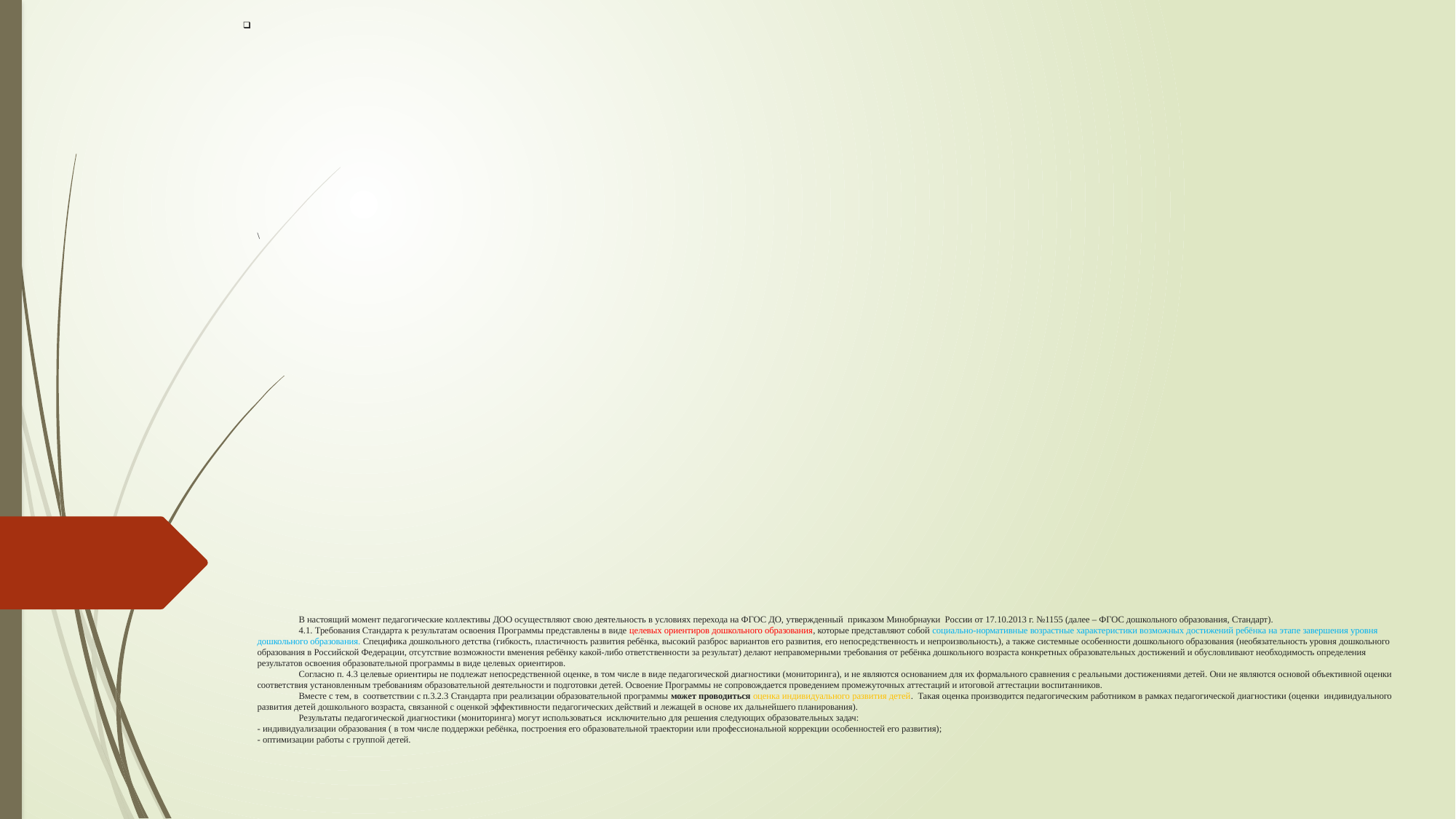

# \ В настоящий момент педагогические коллективы ДОО осуществляют свою деятельность в условиях перехода на ФГОС ДО, утвержденный  приказом Минобрнауки  России от 17.10.2013 г. №1155 (далее – ФГОС дошкольного образования, Стандарт). 4.1. Требования Стандарта к результатам освоения Программы представлены в виде целевых ориентиров дошкольного образования, которые представляют собой социально-нормативные возрастные характеристики возможных достижений ребёнка на этапе завершения уровня дошкольного образования. Специфика дошкольного детства (гибкость, пластичность развития ребёнка, высокий разброс вариантов его развития, его непосредственность и непроизвольность), а также системные особенности дошкольного образования (необязательность уровня дошкольного образования в Российской Федерации, отсутствие возможности вменения ребёнку какой-либо ответственности за результат) делают неправомерными требования от ребёнка дошкольного возраста конкретных образовательных достижений и обусловливают необходимость определения результатов освоения образовательной программы в виде целевых ориентиров. Согласно п. 4.3 целевые ориентиры не подлежат непосредственной оценке, в том числе в виде педагогической диагностики (мониторинга), и не являются основанием для их формального сравнения с реальными достижениями детей. Они не являются основой объективной оценки соответствия установленным требованиям образовательной деятельности и подготовки детей. Освоение Программы не сопровождается проведением промежуточных аттестаций и итоговой аттестации воспитанников. Вместе с тем, в  соответствии с п.3.2.3 Стандарта при реализации образовательной программы может проводиться оценка индивидуального развития детей.  Такая оценка производится педагогическим работником в рамках педагогической диагностики (оценки  индивидуального развития детей дошкольного возраста, связанной с оценкой эффективности педагогических действий и лежащей в основе их дальнейшего планирования). Результаты педагогической диагностики (мониторинга) могут использоваться  исключительно для решения следующих образовательных задач: - индивидуализации образования ( в том числе поддержки ребёнка, построения его образовательной траектории или профессиональной коррекции особенностей его развития); - оптимизации работы с группой детей.